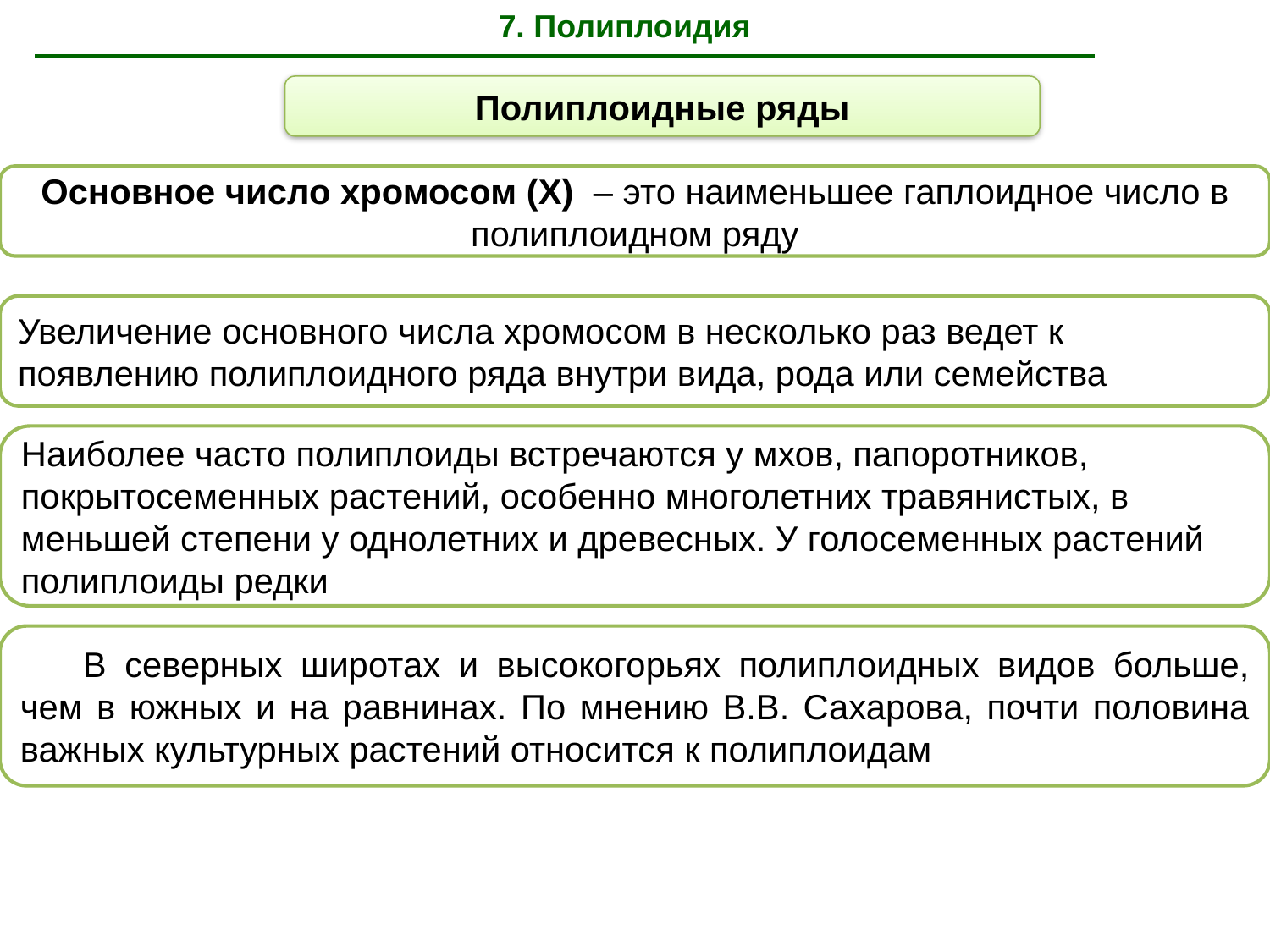

7. Полиплоидия
Полиплоидные ряды
Основное число хромосом (Х)  – это наименьшее гаплоидное число в полиплоидном ряду
Увеличение основного числа хромосом в несколько раз ведет к появлению полиплоидного ряда внутри вида, рода или семейства
Наиболее часто полиплоиды встречаются у мхов, папоротников, покрытосеменных растений, особенно многолетних травянистых, в меньшей степени у однолетних и древесных. У голосеменных растений полиплоиды редки
В северных широтах и высокогорьях полиплоидных видов больше, чем в южных и на равнинах. По мнению В.В. Сахарова, почти половина важных культурных растений относится к полиплоидам